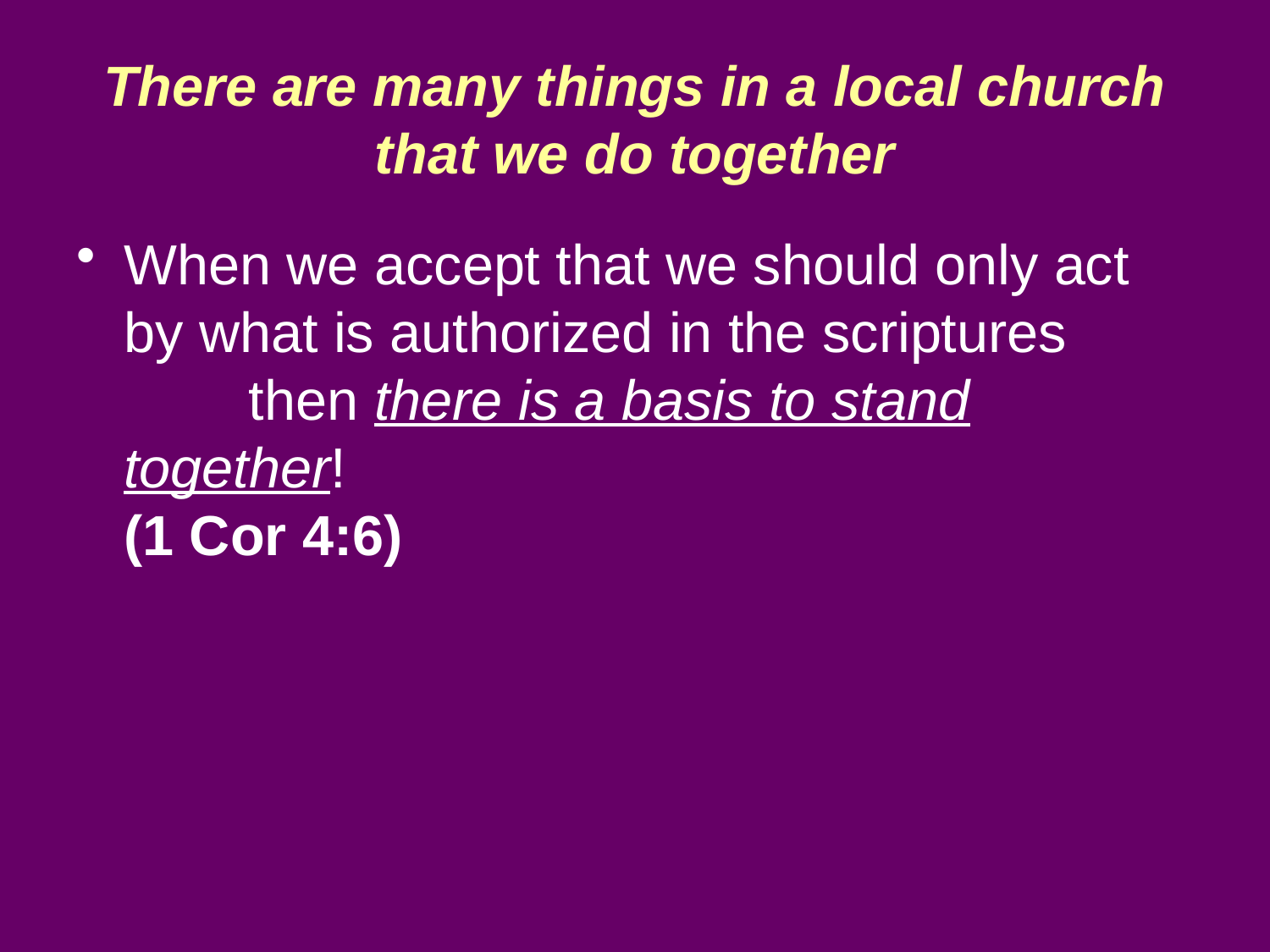

# There are many things in a local church that we do together
When we accept that we should only act by what is authorized in the scriptures                 then there is a basis to stand together!
(1 Cor 4:6)